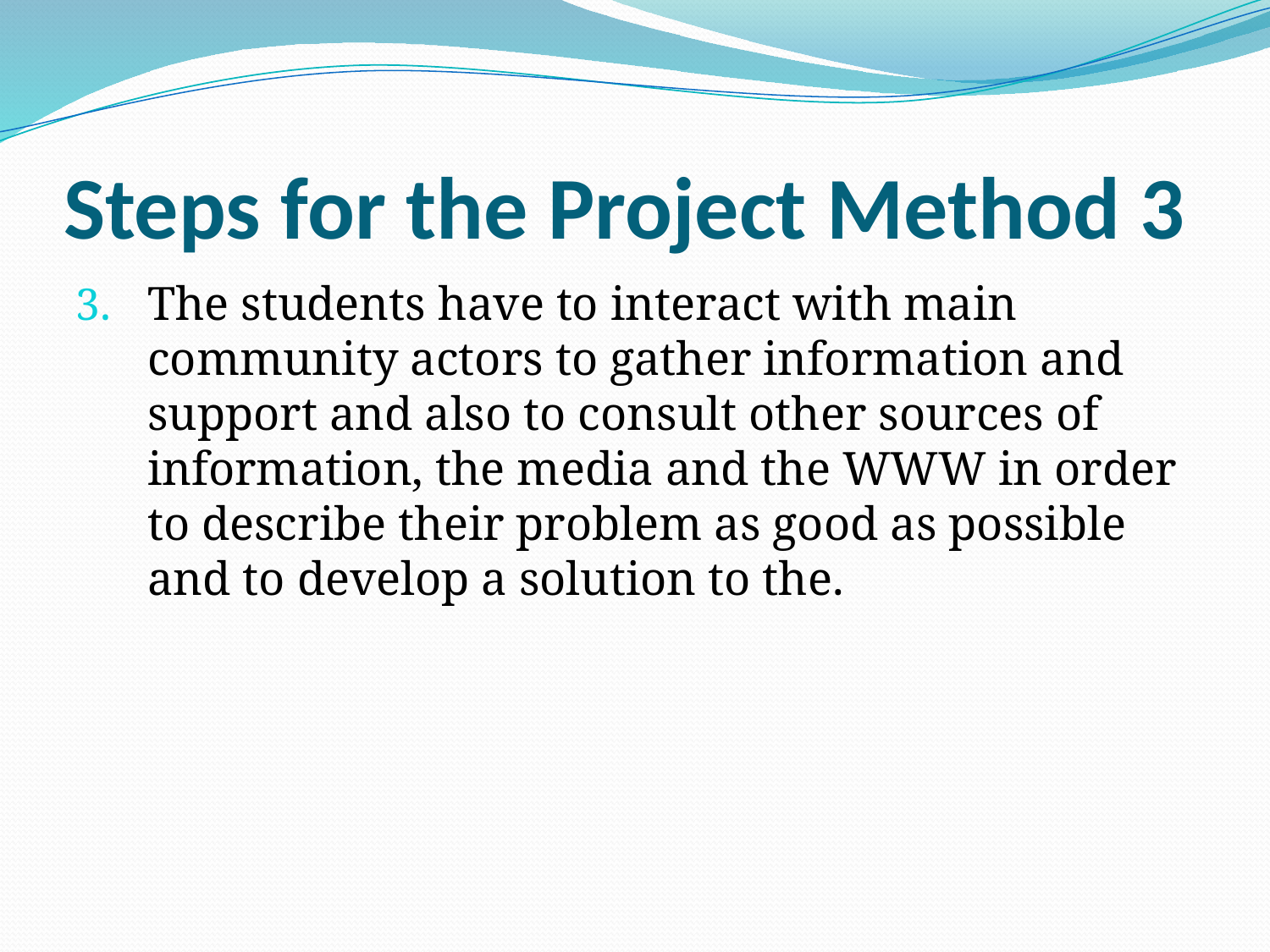

# Steps for the Project Method 3
The students have to interact with main community actors to gather information and support and also to consult other sources of information, the media and the WWW in order to describe their problem as good as possible and to develop a solution to the.